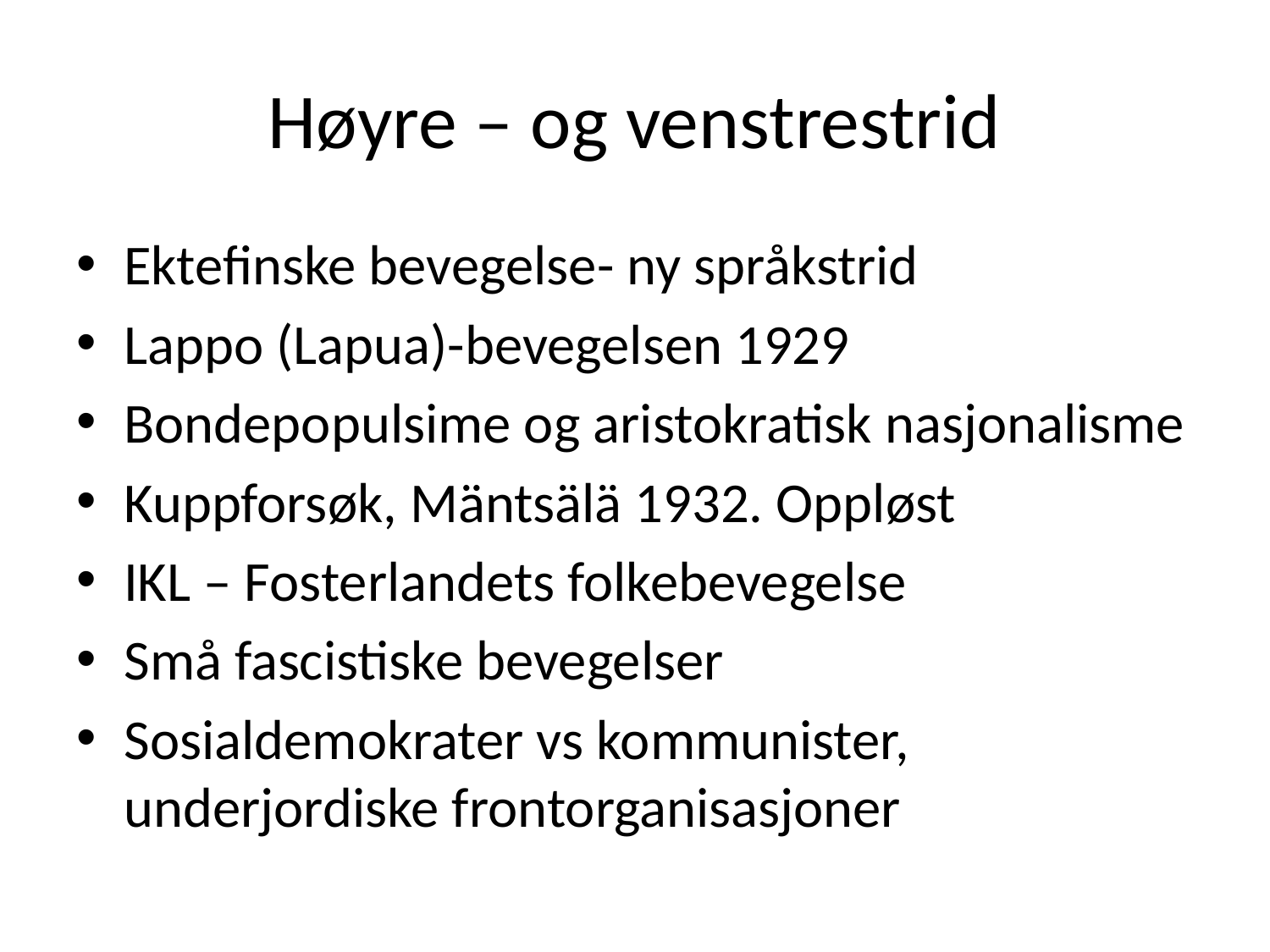

# Høyre – og venstrestrid
Ektefinske bevegelse- ny språkstrid
Lappo (Lapua)-bevegelsen 1929
Bondepopulsime og aristokratisk nasjonalisme
Kuppforsøk, Mäntsälä 1932. Oppløst
IKL – Fosterlandets folkebevegelse
Små fascistiske bevegelser
Sosialdemokrater vs kommunister, underjordiske frontorganisasjoner